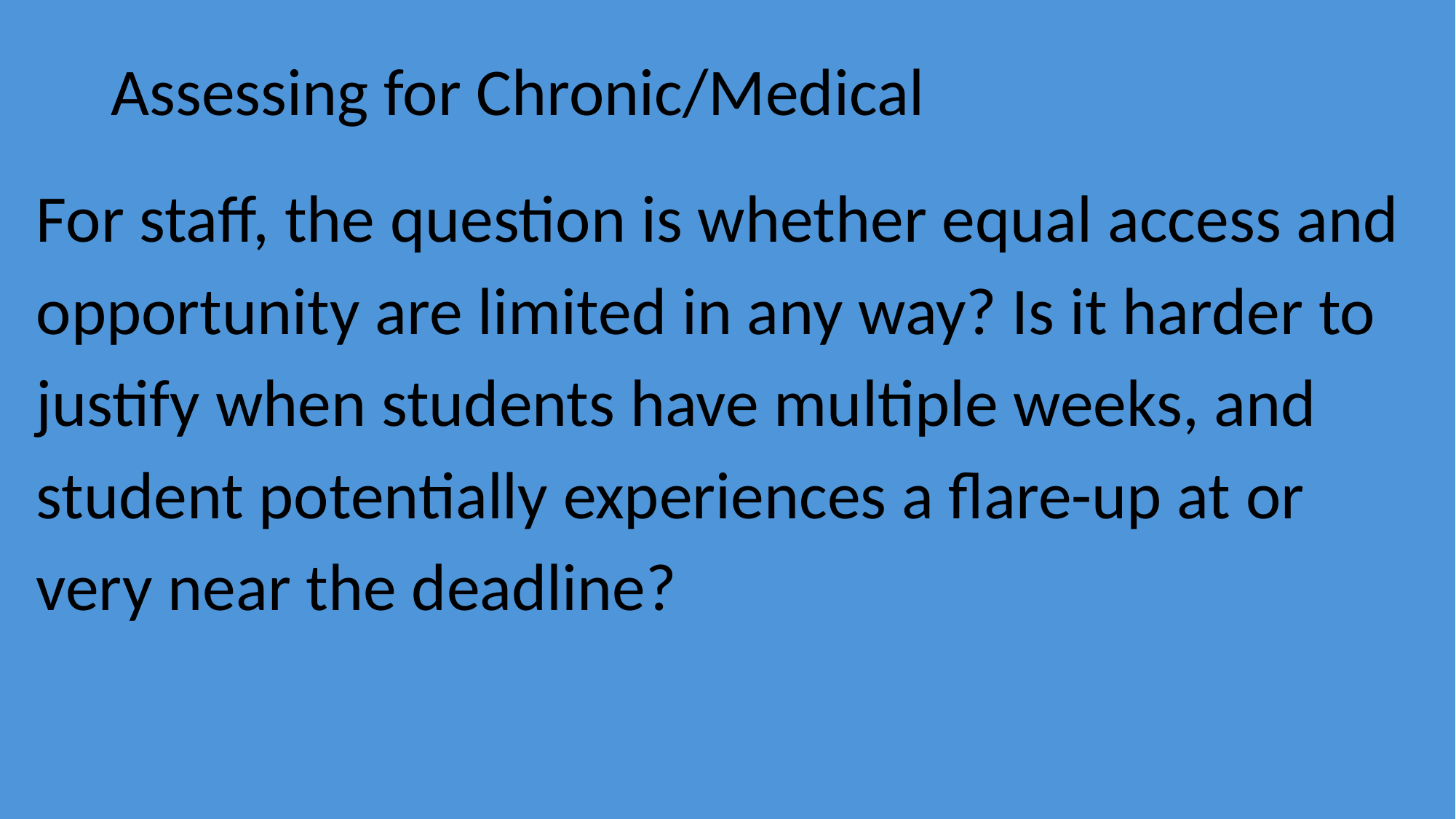

# Assessing for Chronic/Medical
For staff, the question is whether equal access and opportunity are limited in any way? Is it harder to justify when students have multiple weeks, and student potentially experiences a flare-up at or very near the deadline?